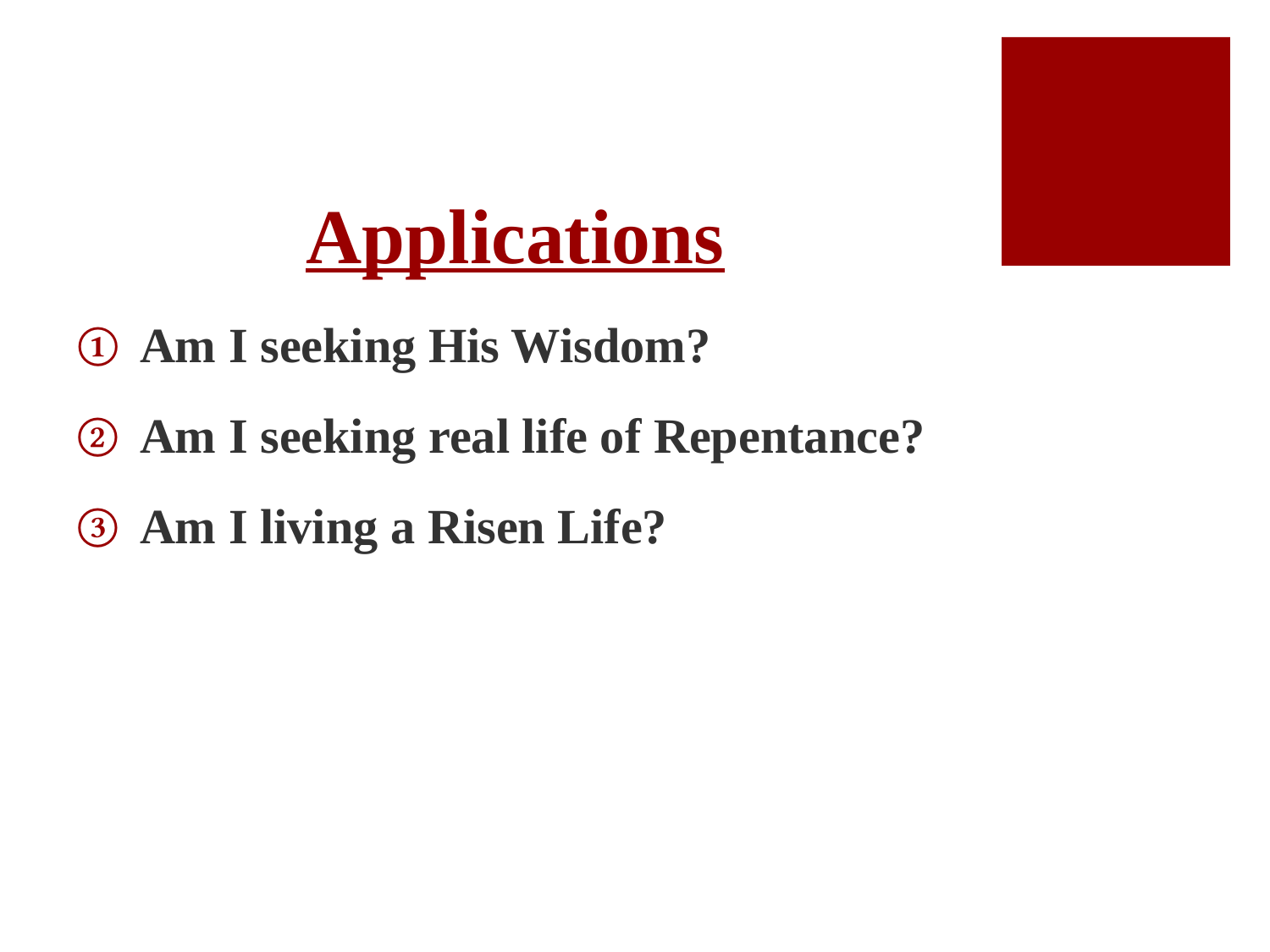

# Applications
Am I seeking His Wisdom?
Am I seeking real life of Repentance?
Am I living a Risen Life?